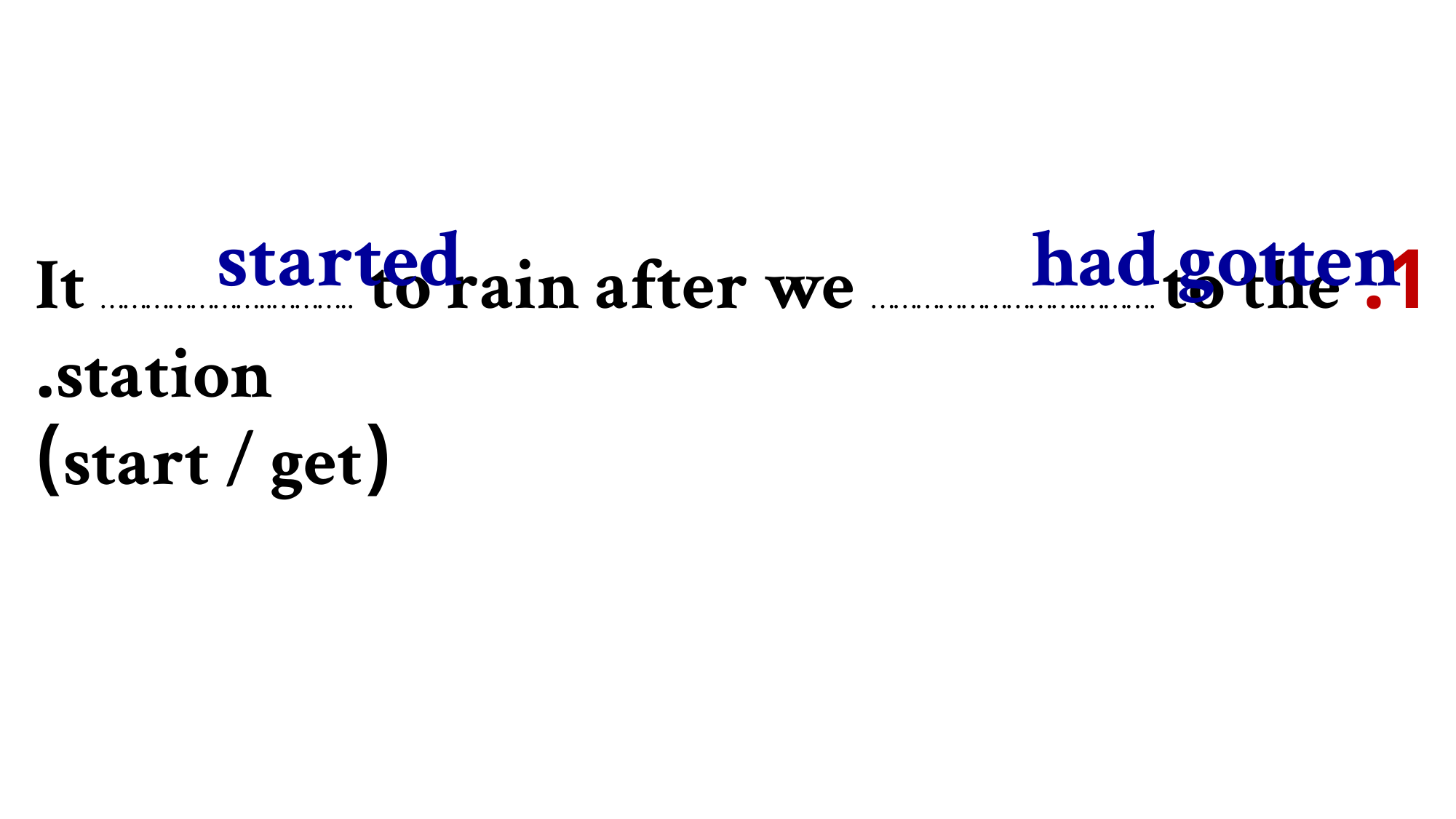

had gotten
started
1. It …………………..……….. to rain after we ……………………….………. to the station.
(start / get)